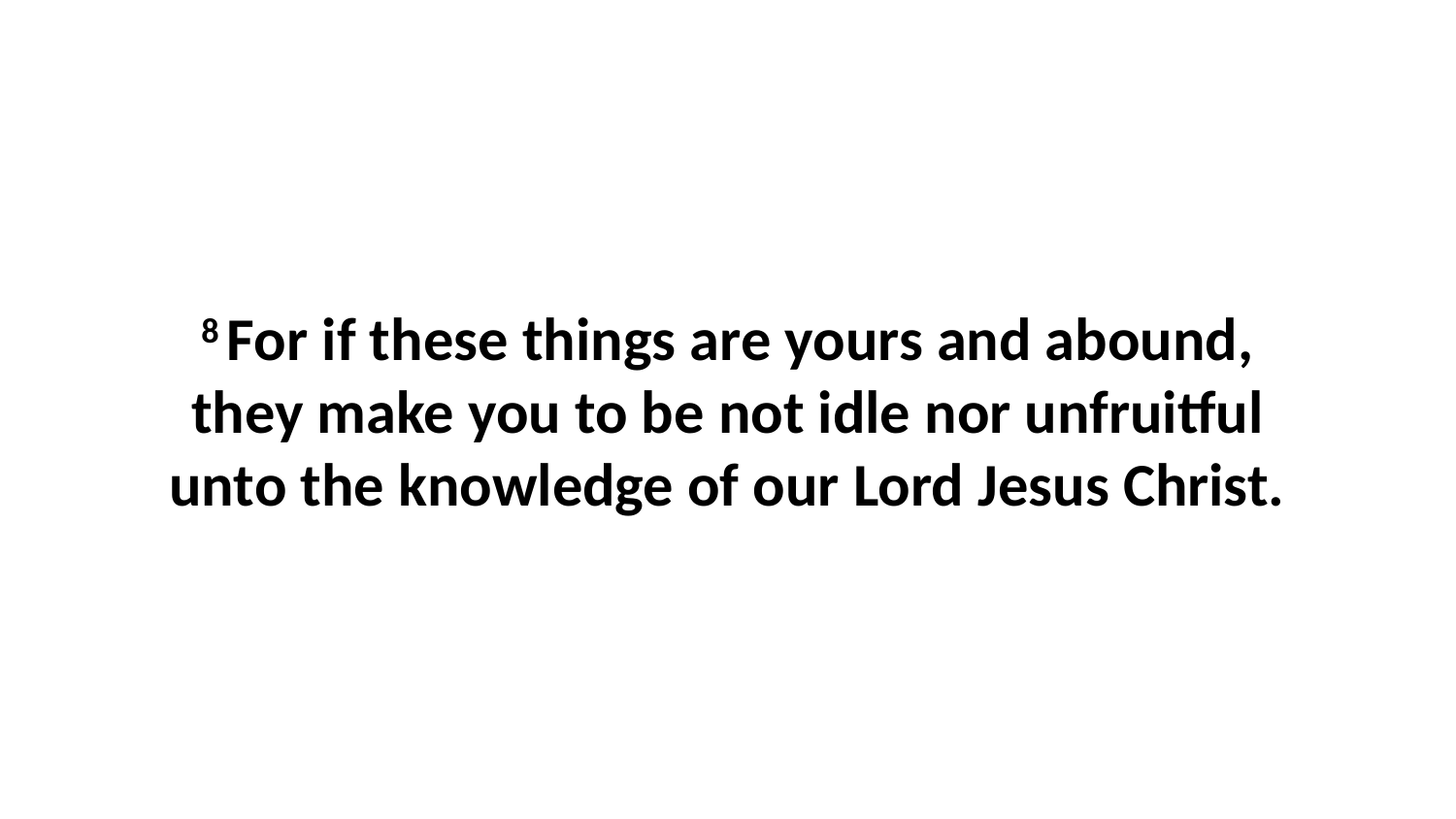

8 For if these things are yours and abound, they make you to be not idle nor unfruitful unto the knowledge of our Lord Jesus Christ.